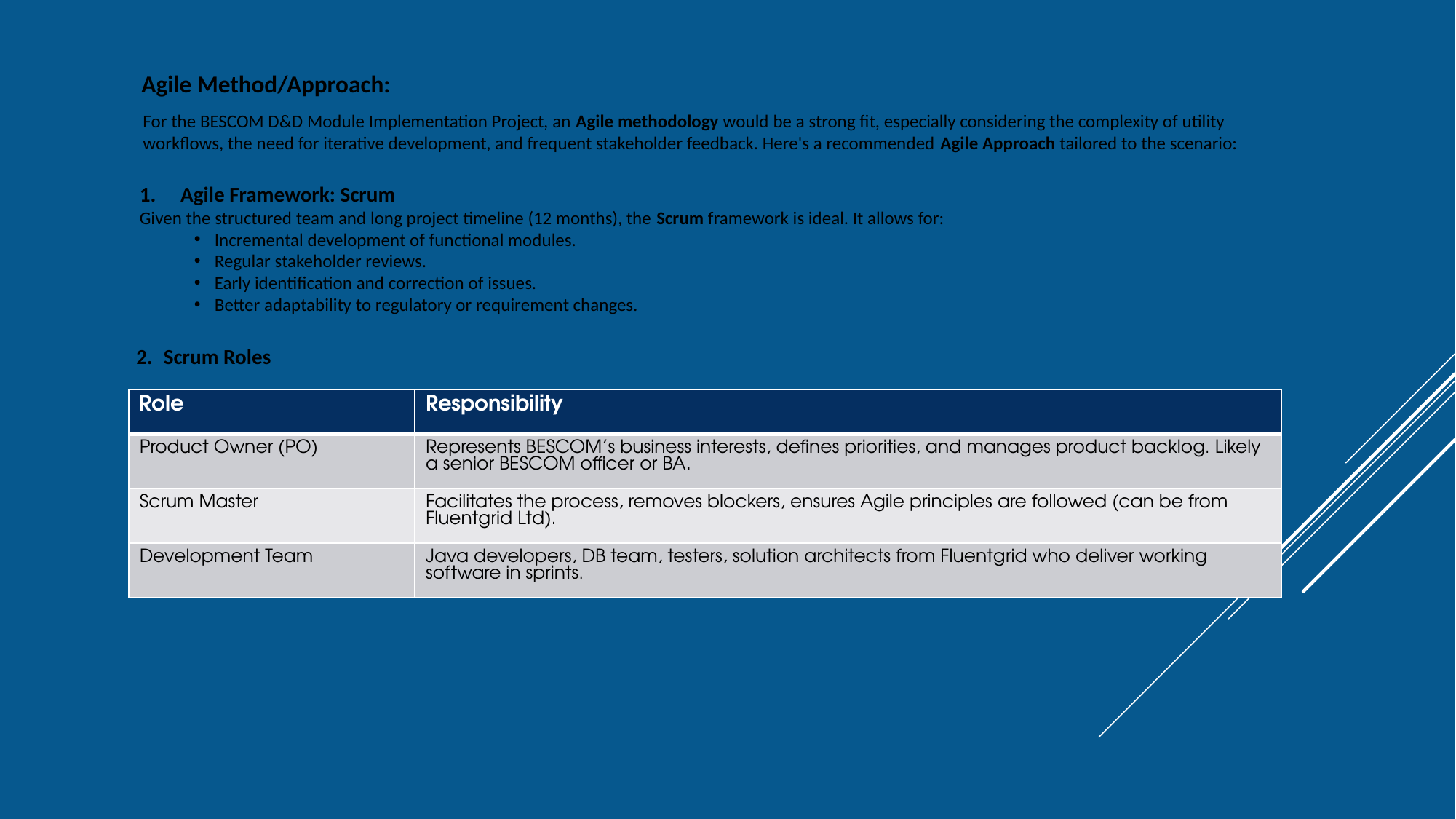

Agile Method/Approach:
For the BESCOM D&D Module Implementation Project, an Agile methodology would be a strong fit, especially considering the complexity of utility workflows, the need for iterative development, and frequent stakeholder feedback. Here's a recommended Agile Approach tailored to the scenario:
Agile Framework: Scrum
Given the structured team and long project timeline (12 months), the Scrum framework is ideal. It allows for:
Incremental development of functional modules.
Regular stakeholder reviews.
Early identification and correction of issues.
Better adaptability to regulatory or requirement changes.
Scrum Roles
| Role | Responsibility |
| --- | --- |
| Product Owner (PO) | Represents BESCOM’s business interests, defines priorities, and manages product backlog. Likely a senior BESCOM officer or BA. |
| Scrum Master | Facilitates the process, removes blockers, ensures Agile principles are followed (can be from Fluentgrid Ltd). |
| Development Team | Java developers, DB team, testers, solution architects from Fluentgrid who deliver working software in sprints. |